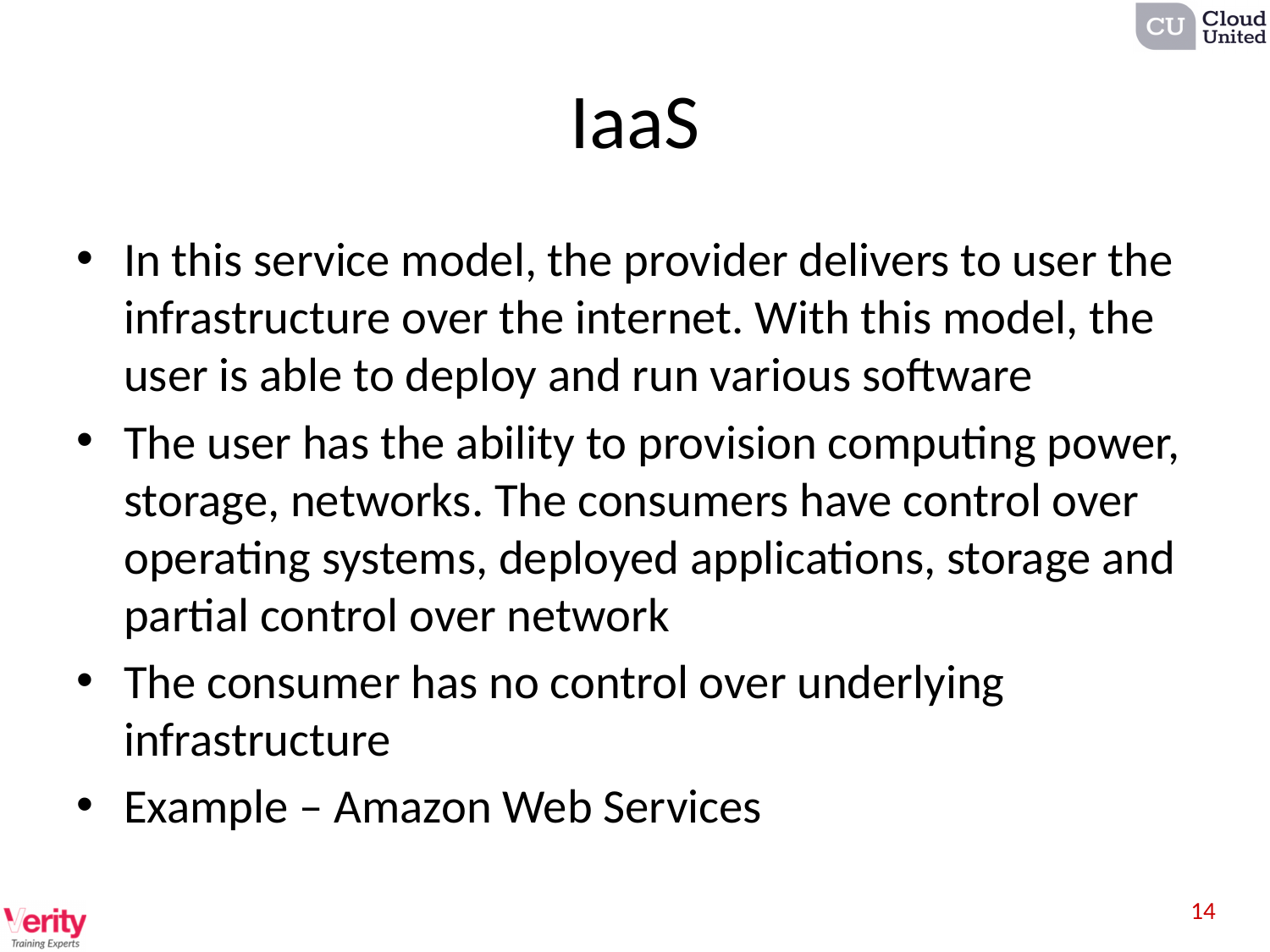

# IaaS
In this service model, the provider delivers to user the infrastructure over the internet. With this model, the user is able to deploy and run various software
The user has the ability to provision computing power, storage, networks. The consumers have control over operating systems, deployed applications, storage and partial control over network
The consumer has no control over underlying infrastructure
Example – Amazon Web Services